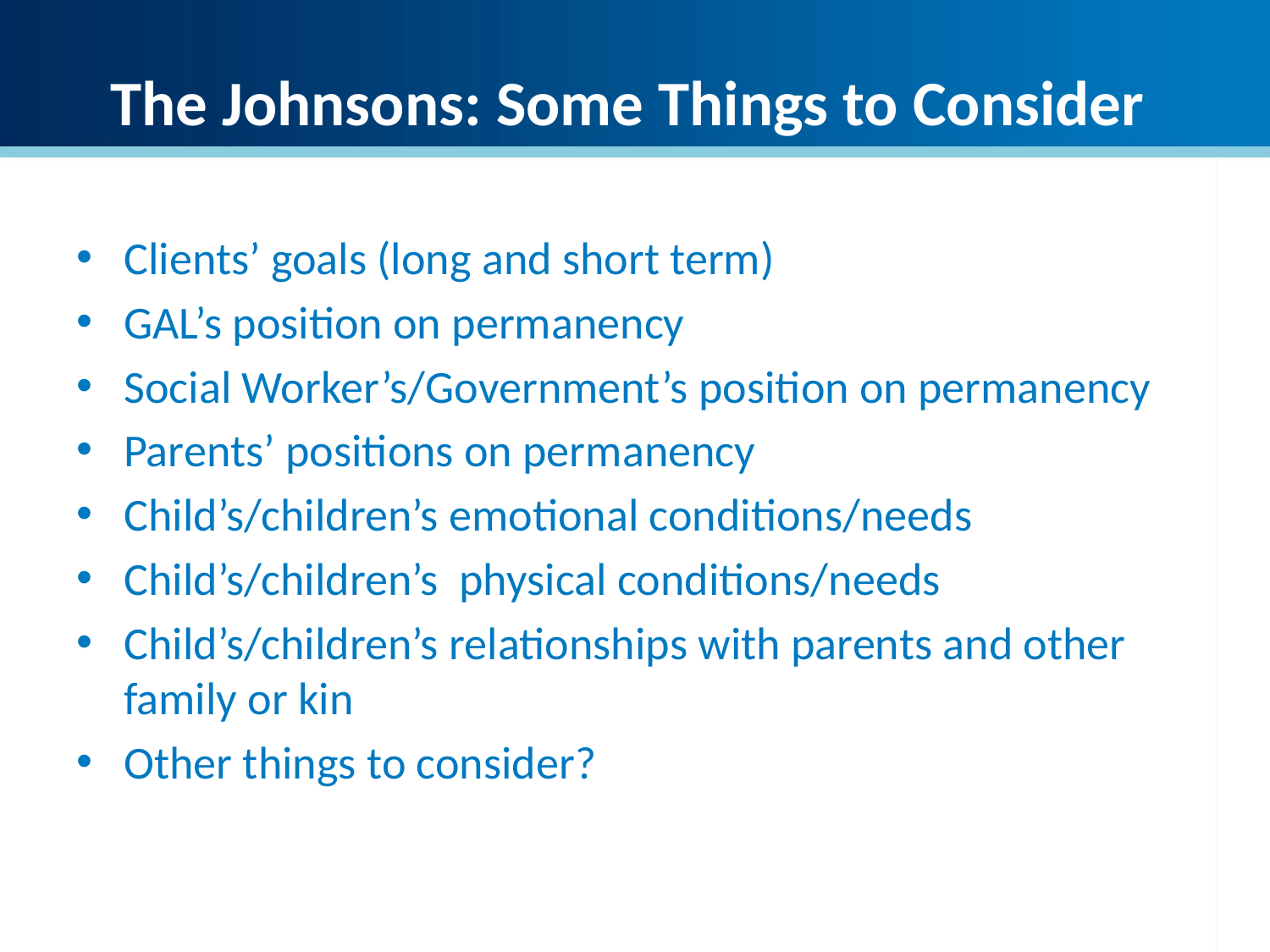

# The Johnsons: Some Things to Consider
Clients’ goals (long and short term)
GAL’s position on permanency
Social Worker’s/Government’s position on permanency
Parents’ positions on permanency
Child’s/children’s emotional conditions/needs
Child’s/children’s  physical conditions/needs
Child’s/children’s relationships with parents and other family or kin
Other things to consider?